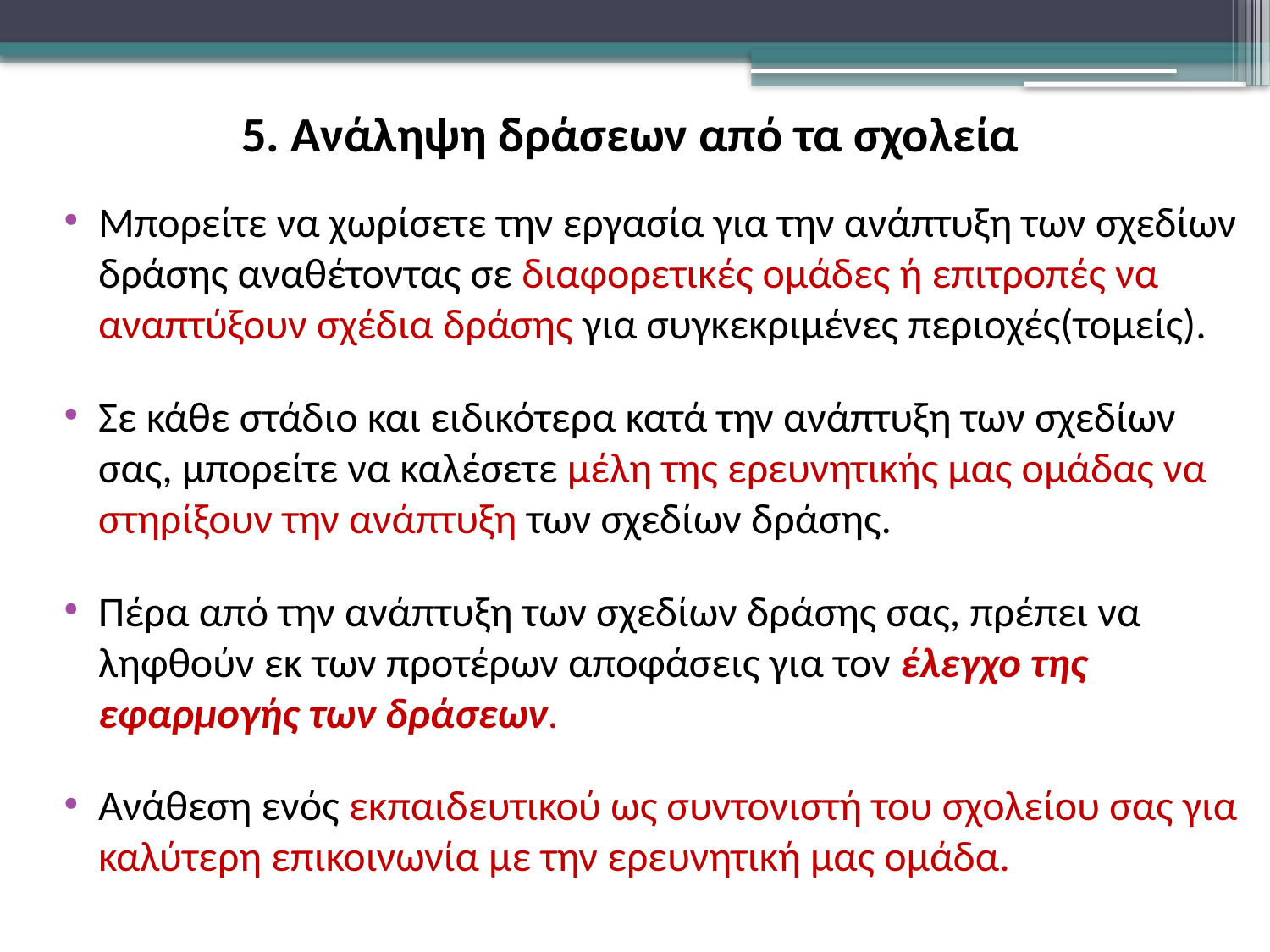

5. Ανάληψη δράσεων από τα σχολεία
Μπορείτε να χωρίσετε την εργασία για την ανάπτυξη των σχεδίων δράσης αναθέτοντας σε διαφορετικές ομάδες ή επιτροπές να αναπτύξουν σχέδια δράσης για συγκεκριμένες περιοχές(τομείς).
Σε κάθε στάδιο και ειδικότερα κατά την ανάπτυξη των σχεδίων σας, μπορείτε να καλέσετε μέλη της ερευνητικής μας ομάδας να στηρίξουν την ανάπτυξη των σχεδίων δράσης.
Πέρα από την ανάπτυξη των σχεδίων δράσης σας, πρέπει να ληφθούν εκ των προτέρων αποφάσεις για τον έλεγχο της εφαρμογής των δράσεων.
Ανάθεση ενός εκπαιδευτικού ως συντονιστή του σχολείου σας για καλύτερη επικοινωνία με την ερευνητική μας ομάδα.